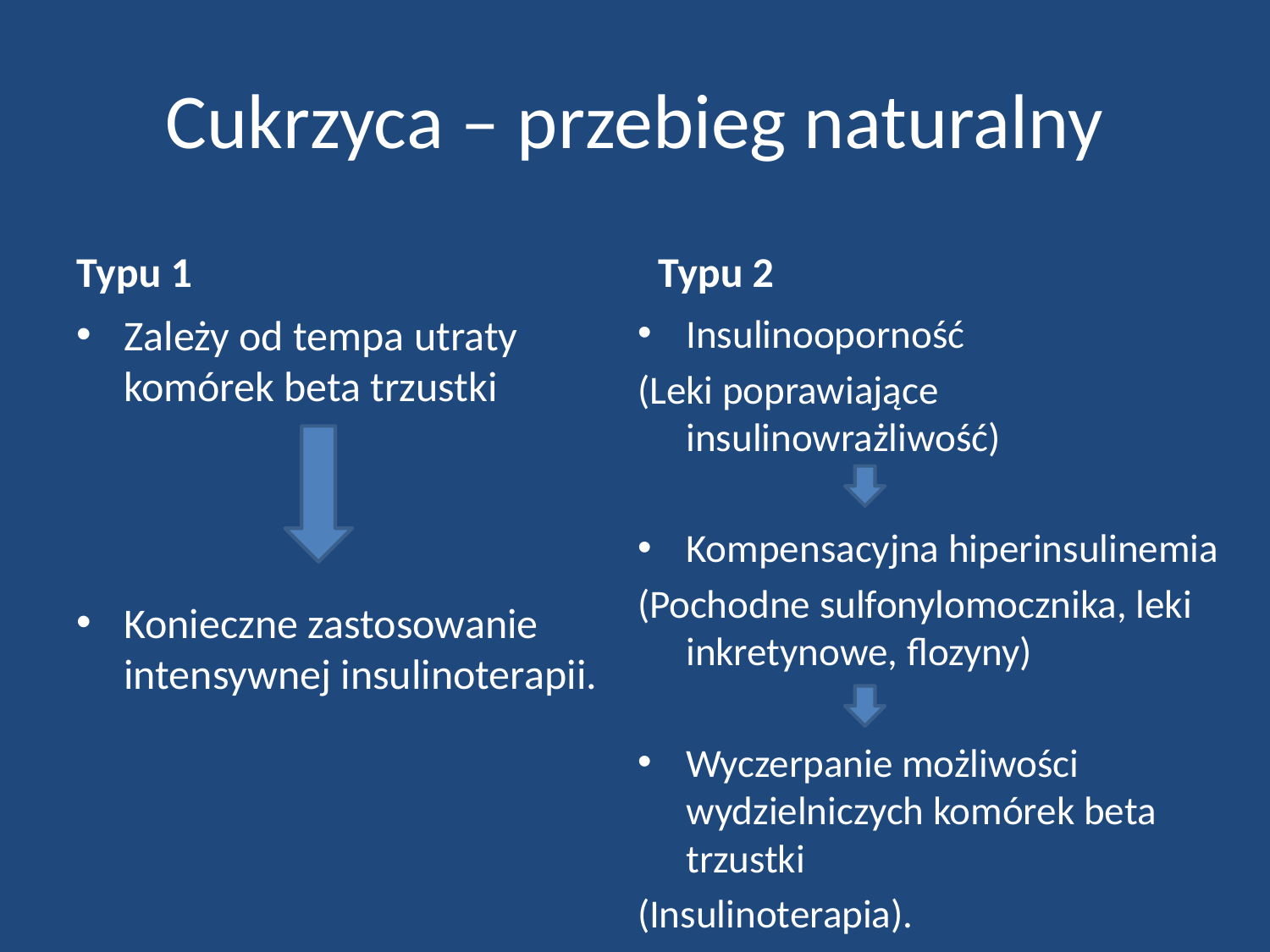

# Cukrzyca – przebieg naturalny
Typu 1
Typu 2
Insulinooporność
(Leki poprawiające insulinowrażliwość)

Kompensacyjna hiperinsulinemia
(Pochodne sulfonylomocznika, leki inkretynowe, flozyny)

Wyczerpanie możliwości wydzielniczych komórek beta trzustki
(Insulinoterapia).
Zależy od tempa utraty komórek beta trzustki

Konieczne zastosowanie intensywnej insulinoterapii.